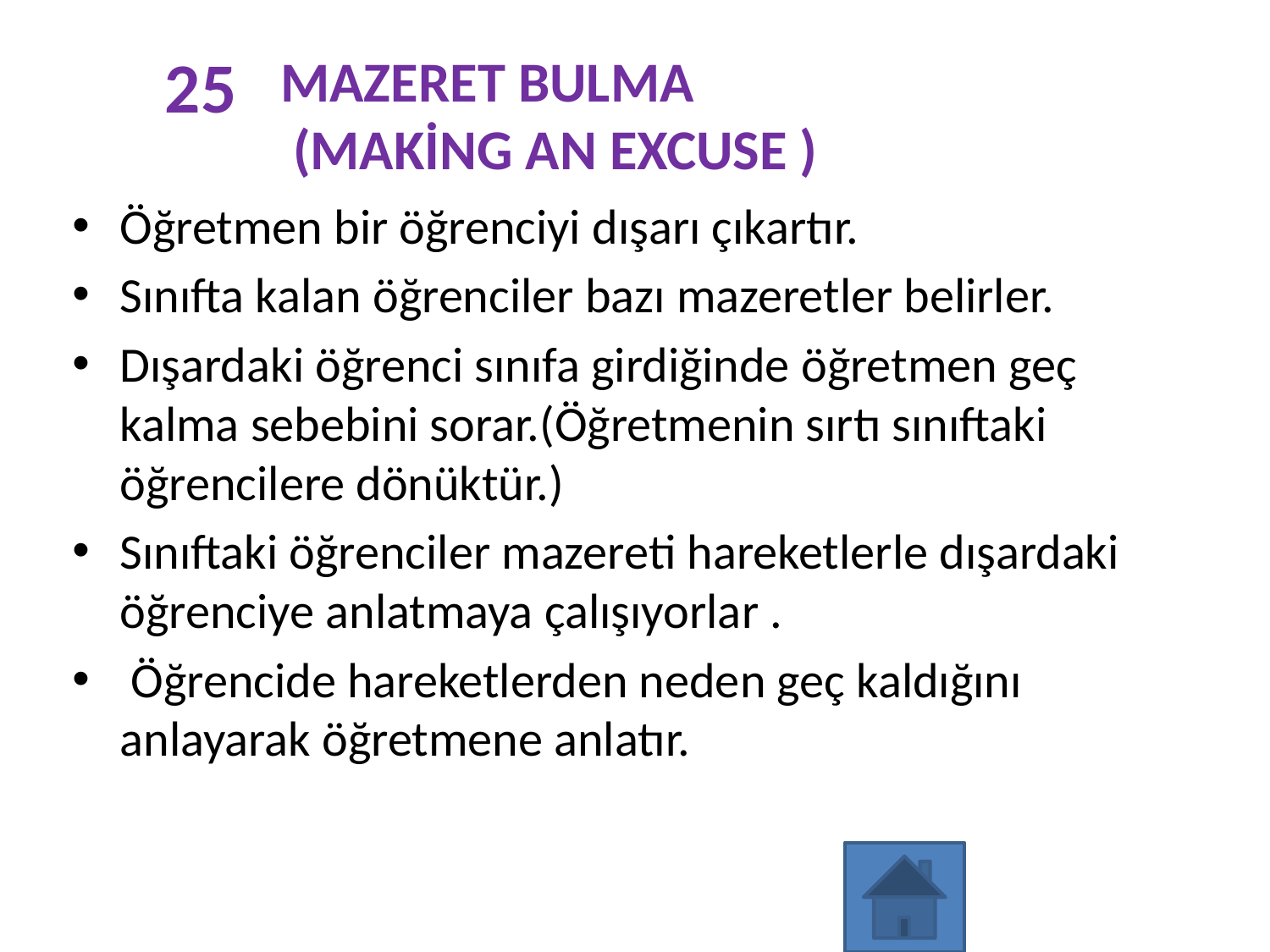

# 25
MAZERET BULMA
 (MAKİNG AN EXCUSE )
Öğretmen bir öğrenciyi dışarı çıkartır.
Sınıfta kalan öğrenciler bazı mazeretler belirler.
Dışardaki öğrenci sınıfa girdiğinde öğretmen geç kalma sebebini sorar.(Öğretmenin sırtı sınıftaki öğrencilere dönüktür.)
Sınıftaki öğrenciler mazereti hareketlerle dışardaki öğrenciye anlatmaya çalışıyorlar .
 Öğrencide hareketlerden neden geç kaldığını anlayarak öğretmene anlatır.